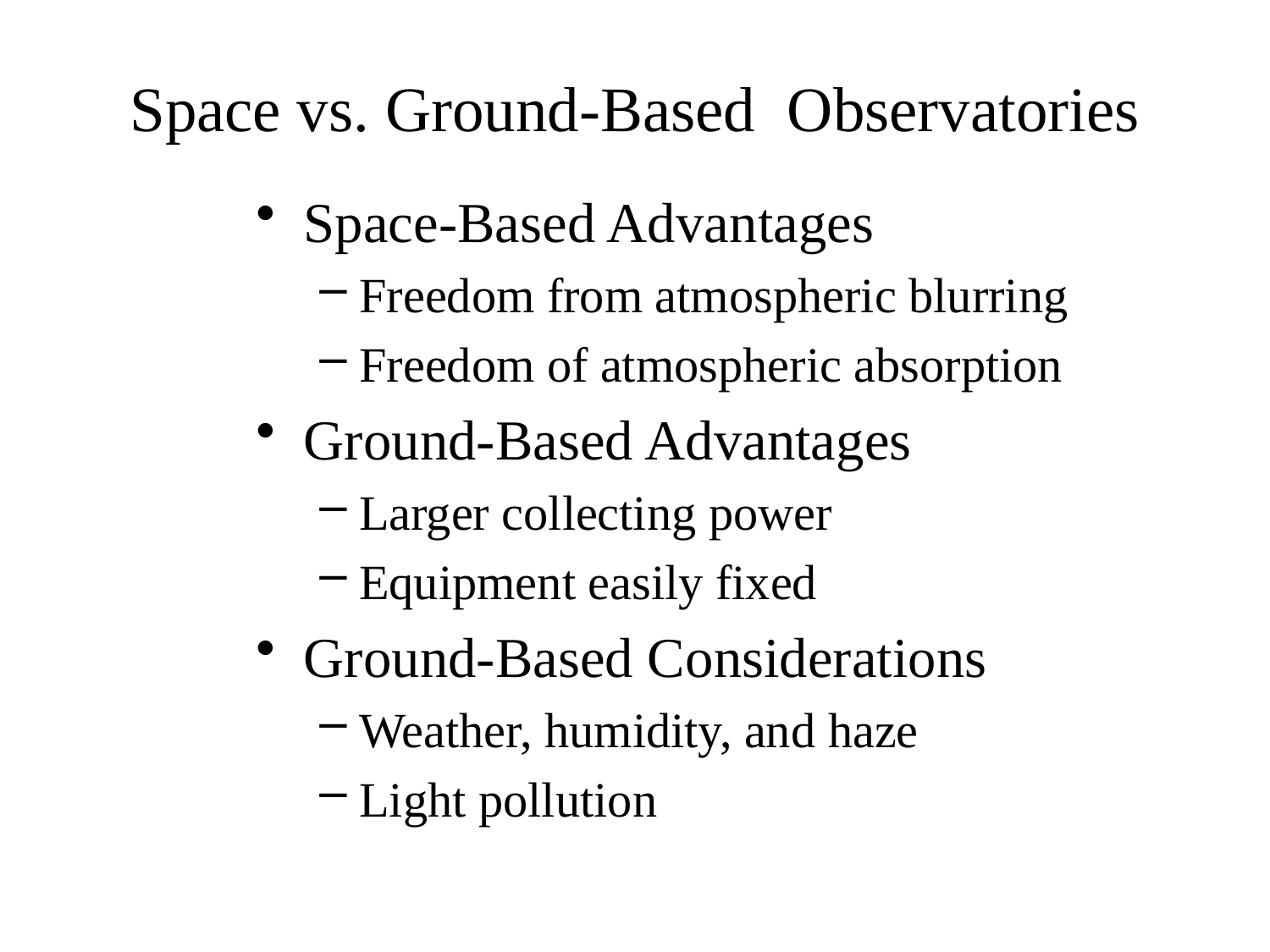

# Space vs. Ground-Based  Observatories
Space-Based Advantages
Freedom from atmospheric blurring
Freedom of atmospheric absorption
Ground-Based Advantages
Larger collecting power
Equipment easily fixed
Ground-Based Considerations
Weather, humidity, and haze
Light pollution